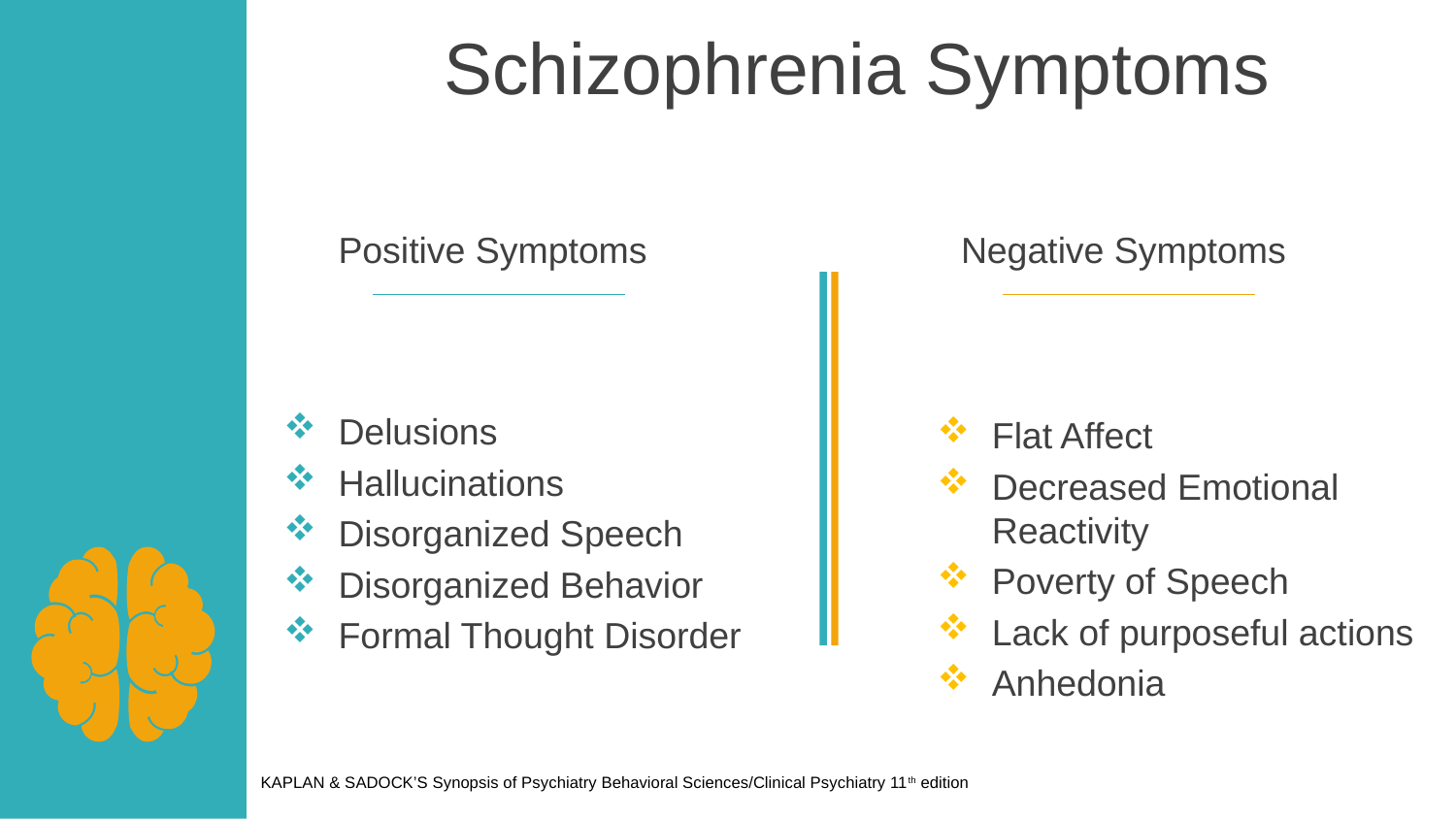

Schizophrenia Symptoms
Positive Symptoms
Negative Symptoms

Delusions
Hallucinations
Disorganized Speech
Disorganized Behavior
Formal Thought Disorder
Flat Affect
Decreased Emotional Reactivity
Poverty of Speech
Lack of purposeful actions
Anhedonia

KAPLAN & SADOCK’S Synopsis of Psychiatry Behavioral Sciences/Clinical Psychiatry 11th edition